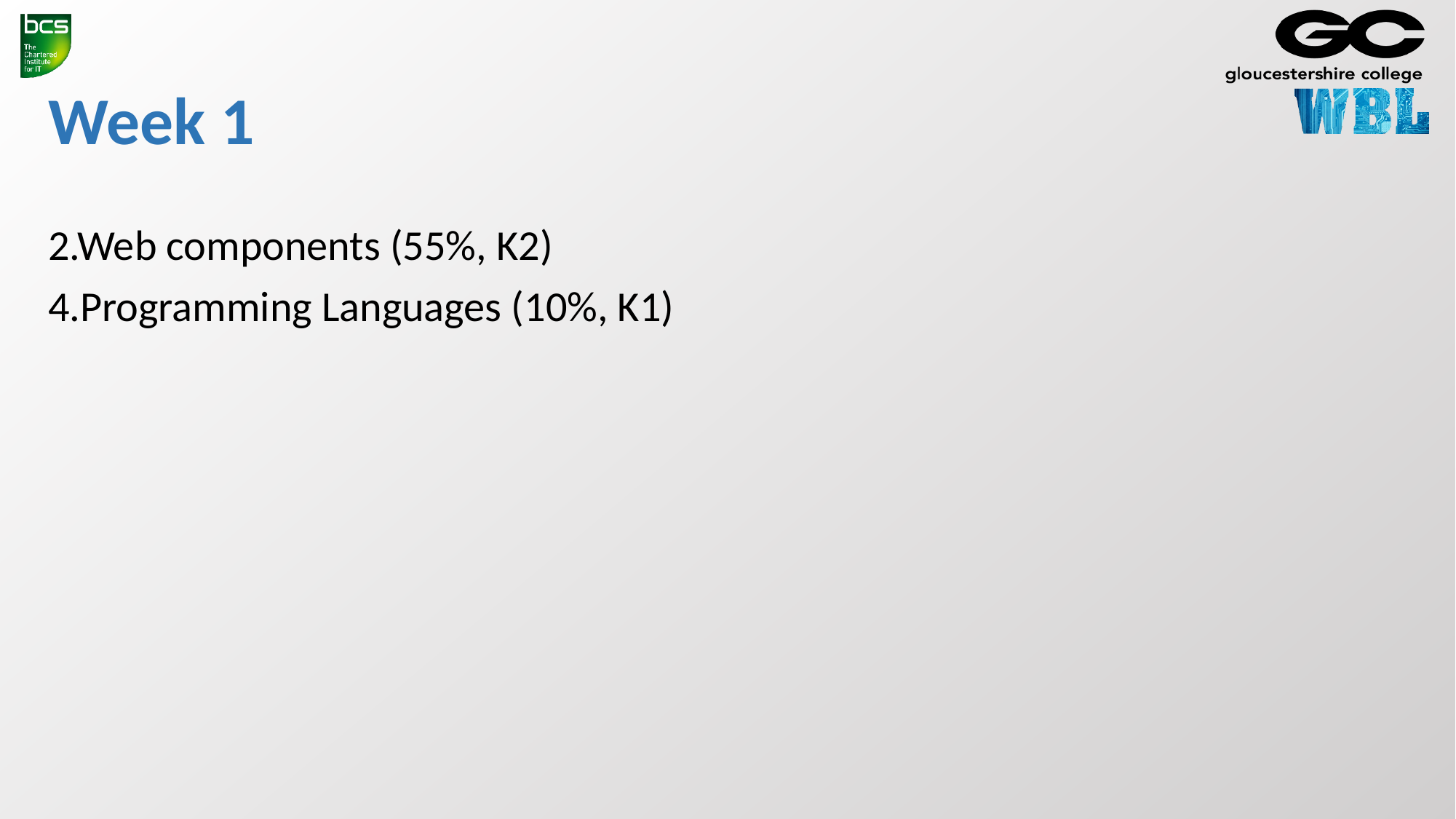

# Week 1
2.Web components (55%, K2)
4.Programming Languages (10%, K1)